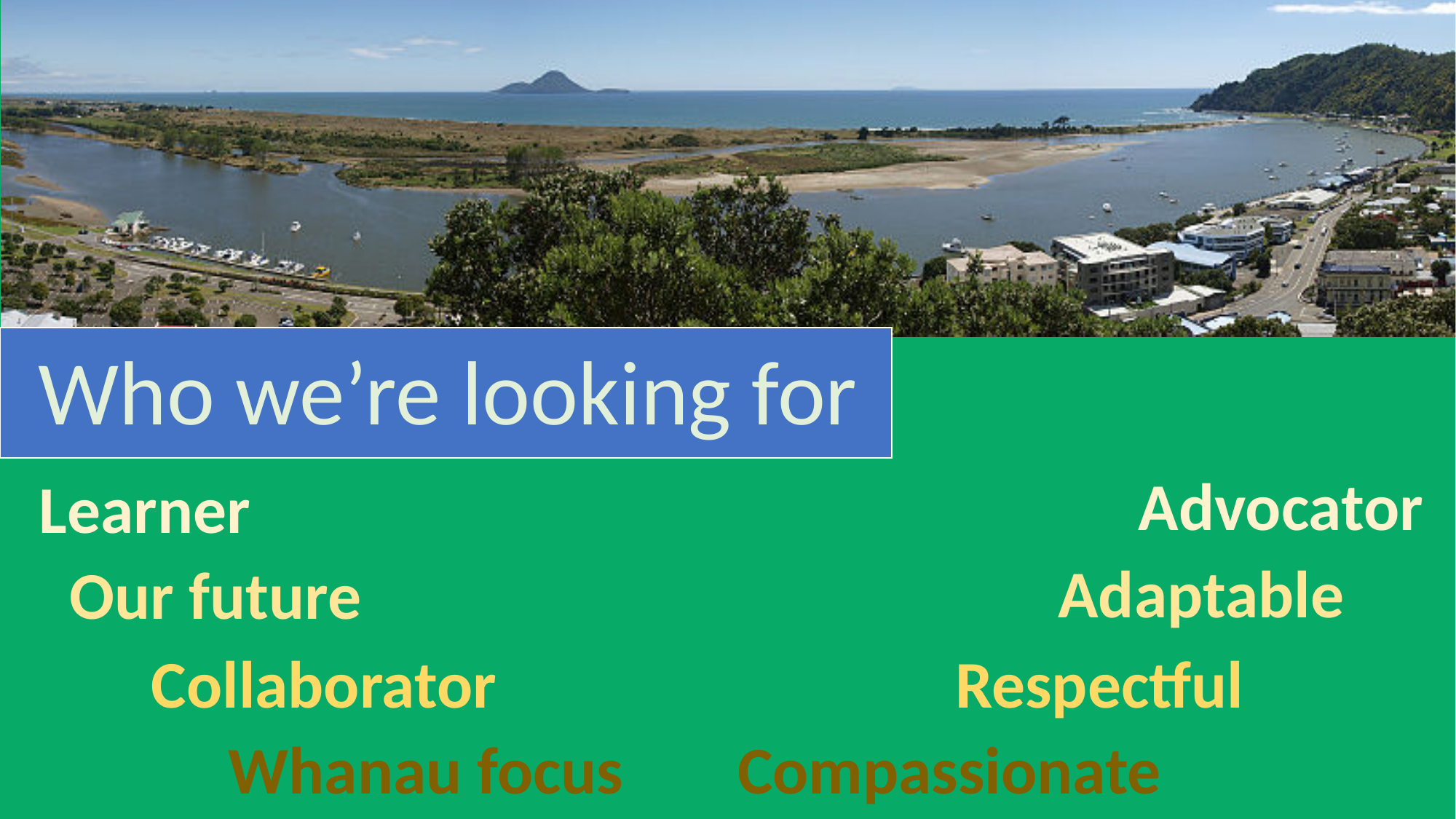

Who we’re looking for
Advocator
Learner
Adaptable
Our future
Collaborator
Respectful
Whanau focus
Compassionate